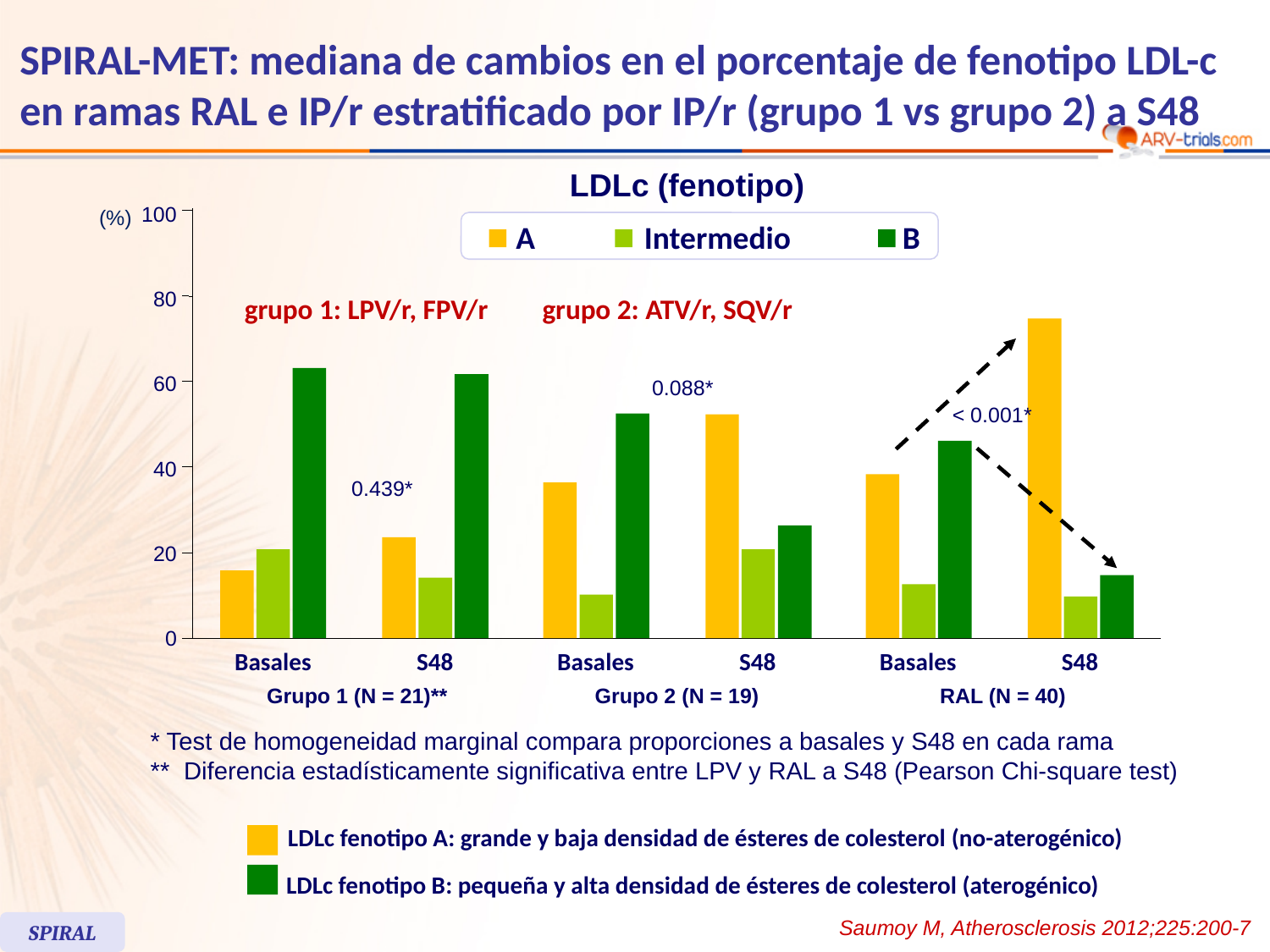

# SPIRAL-MET: mediana de cambios en el porcentaje de fenotipo LDL-c en ramas RAL e IP/r estratificado por IP/r (grupo 1 vs grupo 2) a S48
LDLc (fenotipo)
100
(%)

A
Intermedio
B

80
grupo 1: LPV/r, FPV/r
grupo 2: ATV/r, SQV/r

60

0.088*

< 0.001*

40

0.439*

20

0

Basales
S48
Basales
S48
Basales
S48
Grupo 1 (N = 21)**
Grupo 2 (N = 19)
RAL (N = 40)
* Test de homogeneidad marginal compara proporciones a basales y S48 en cada rama
**  Diferencia estadísticamente significativa entre LPV y RAL a S48 (Pearson Chi-square test)
LDLc fenotipo A: grande y baja densidad de ésteres de colesterol (no-aterogénico)

LDLc fenotipo B: pequeña y alta densidad de ésteres de colesterol (aterogénico)

Saumoy M, Atherosclerosis 2012;225:200-7
SPIRAL